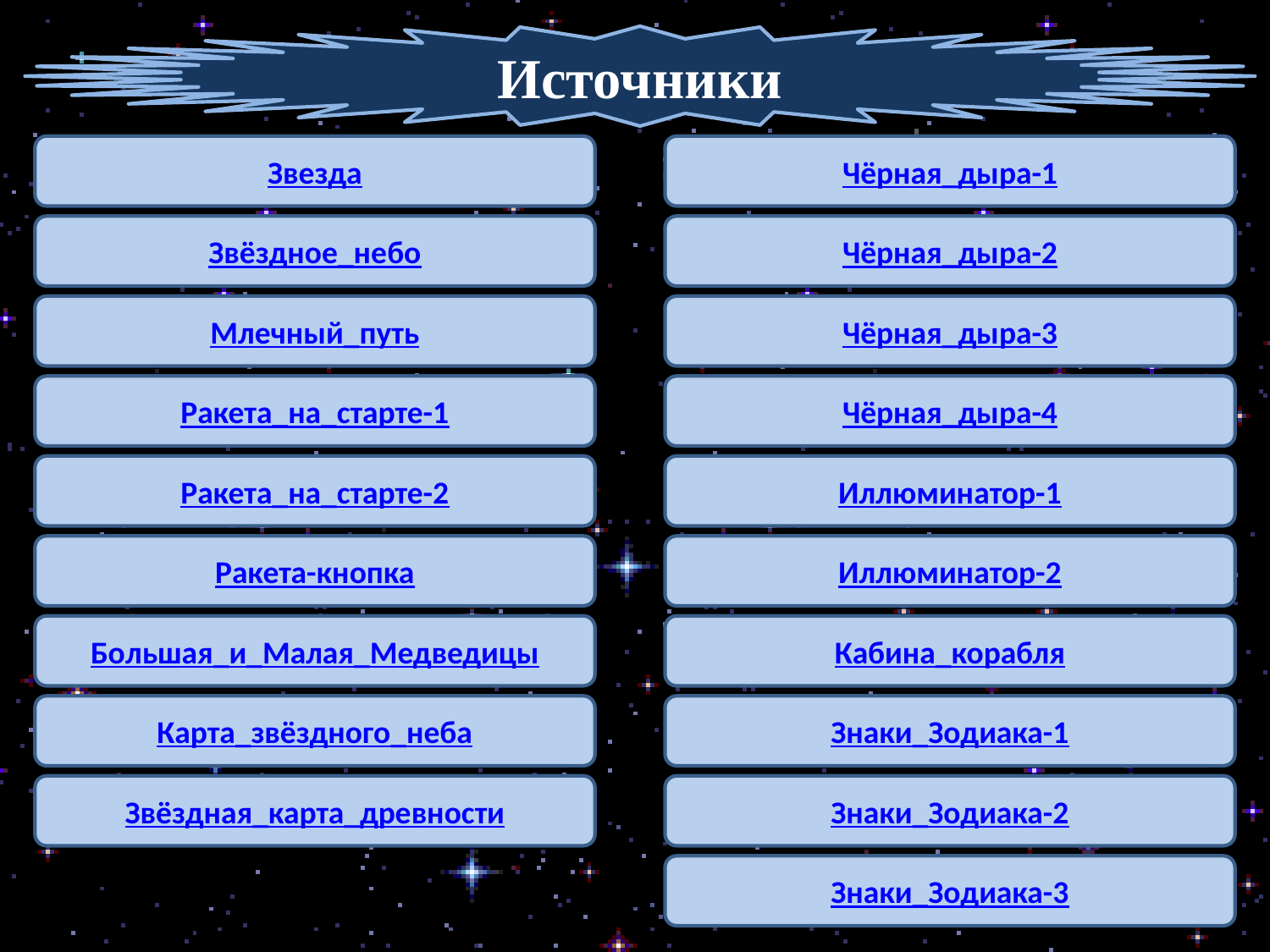

Источники
Звезда
Чёрная_дыра-1
Звёздное_небо
Чёрная_дыра-2
Млечный_путь
Чёрная_дыра-3
Ракета_на_старте-1
Чёрная_дыра-4
Ракета_на_старте-2
Иллюминатор-1
Ракета-кнопка
Иллюминатор-2
Большая_и_Малая_Медведицы
Кабина_корабля
Карта_звёздного_неба
Знаки_Зодиака-1
Звёздная_карта_древности
Знаки_Зодиака-2
Знаки_Зодиака-3